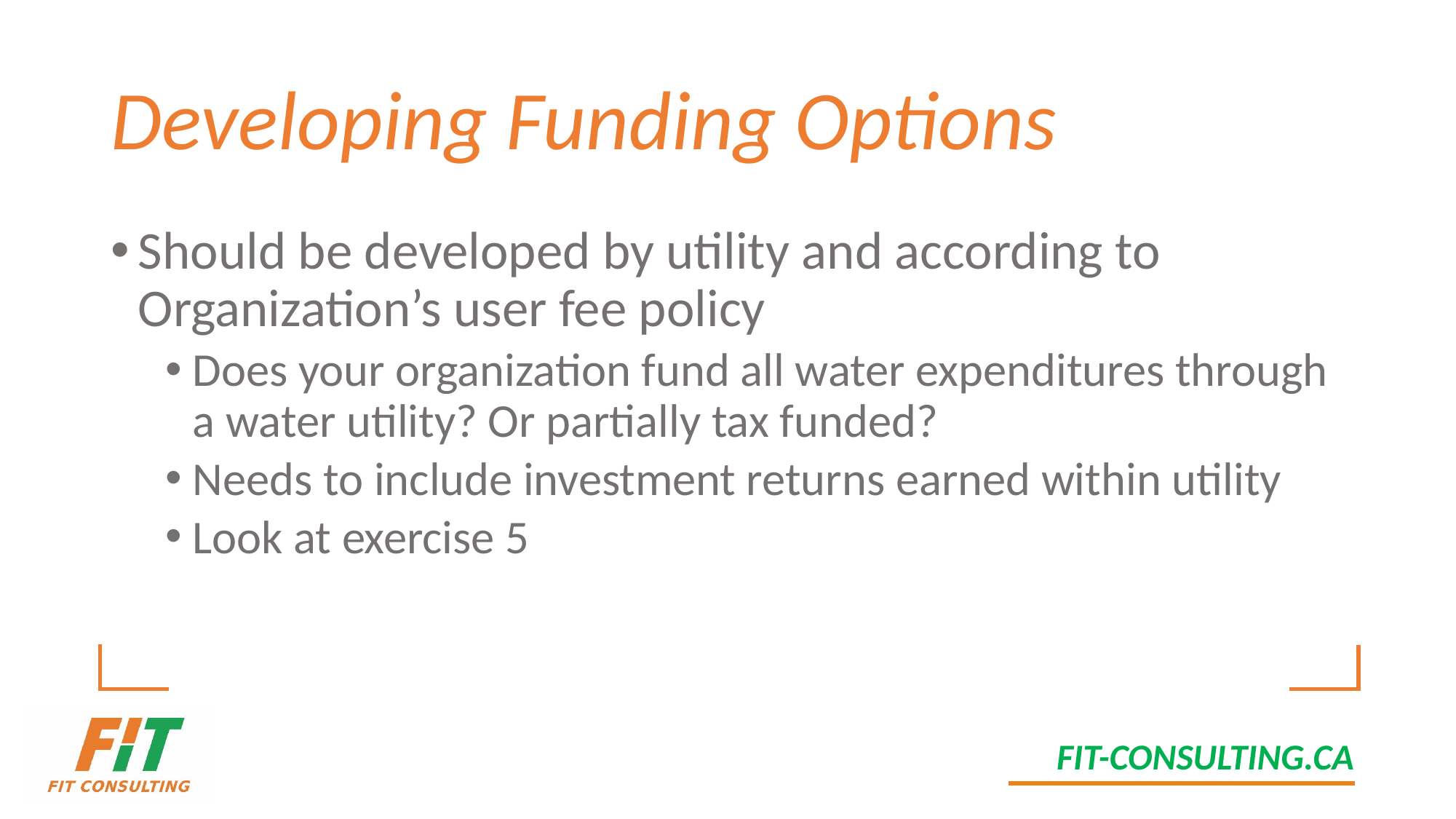

# Developing Funding Options
Should be developed by utility and according to Organization’s user fee policy
Does your organization fund all water expenditures through a water utility? Or partially tax funded?
Needs to include investment returns earned within utility
Look at exercise 5